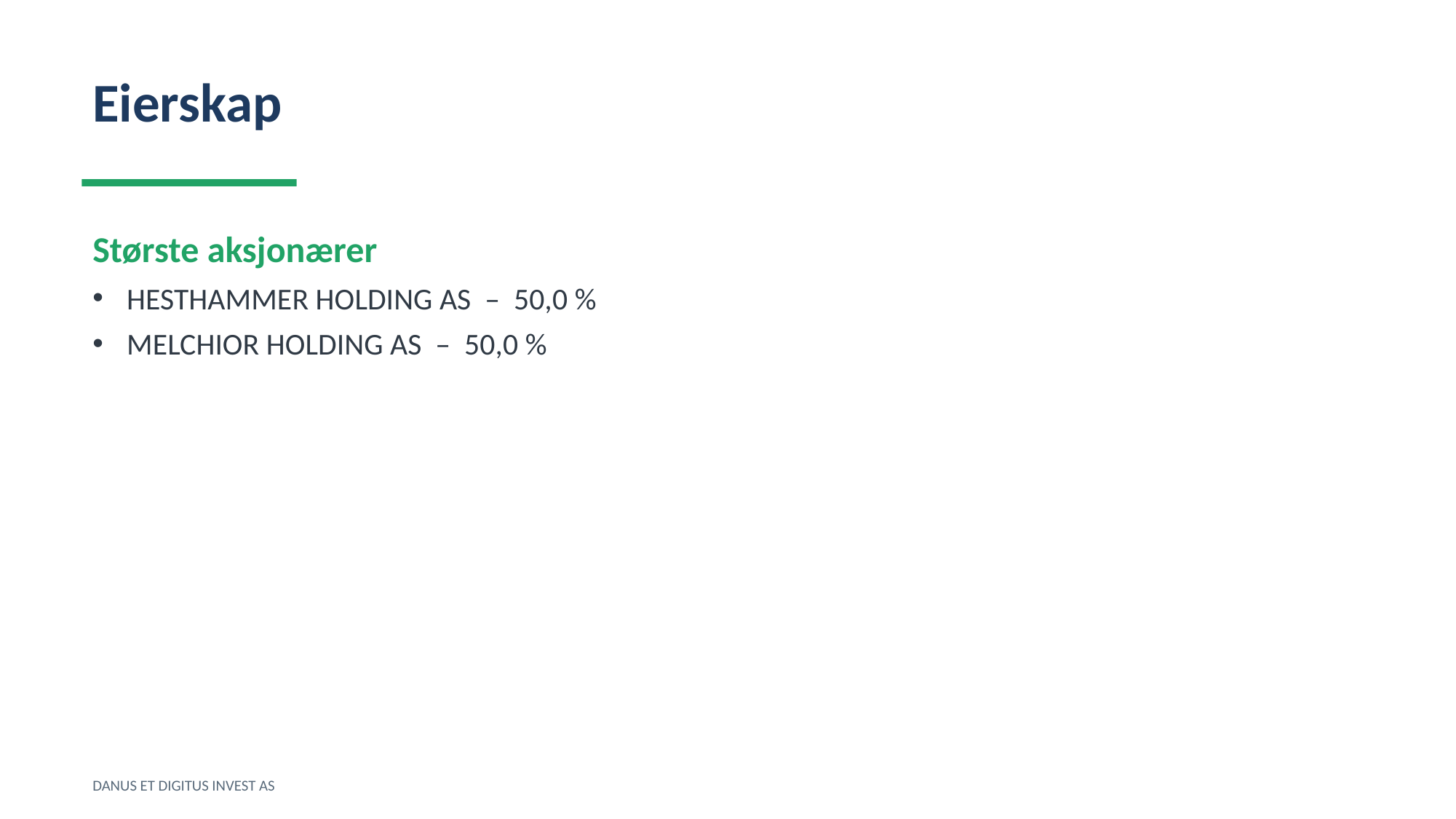

Eierskap

Største aksjonærer
HESTHAMMER HOLDING AS  –  50,0 %
MELCHIOR HOLDING AS  –  50,0 %
DANUS ET DIGITUS INVEST AS